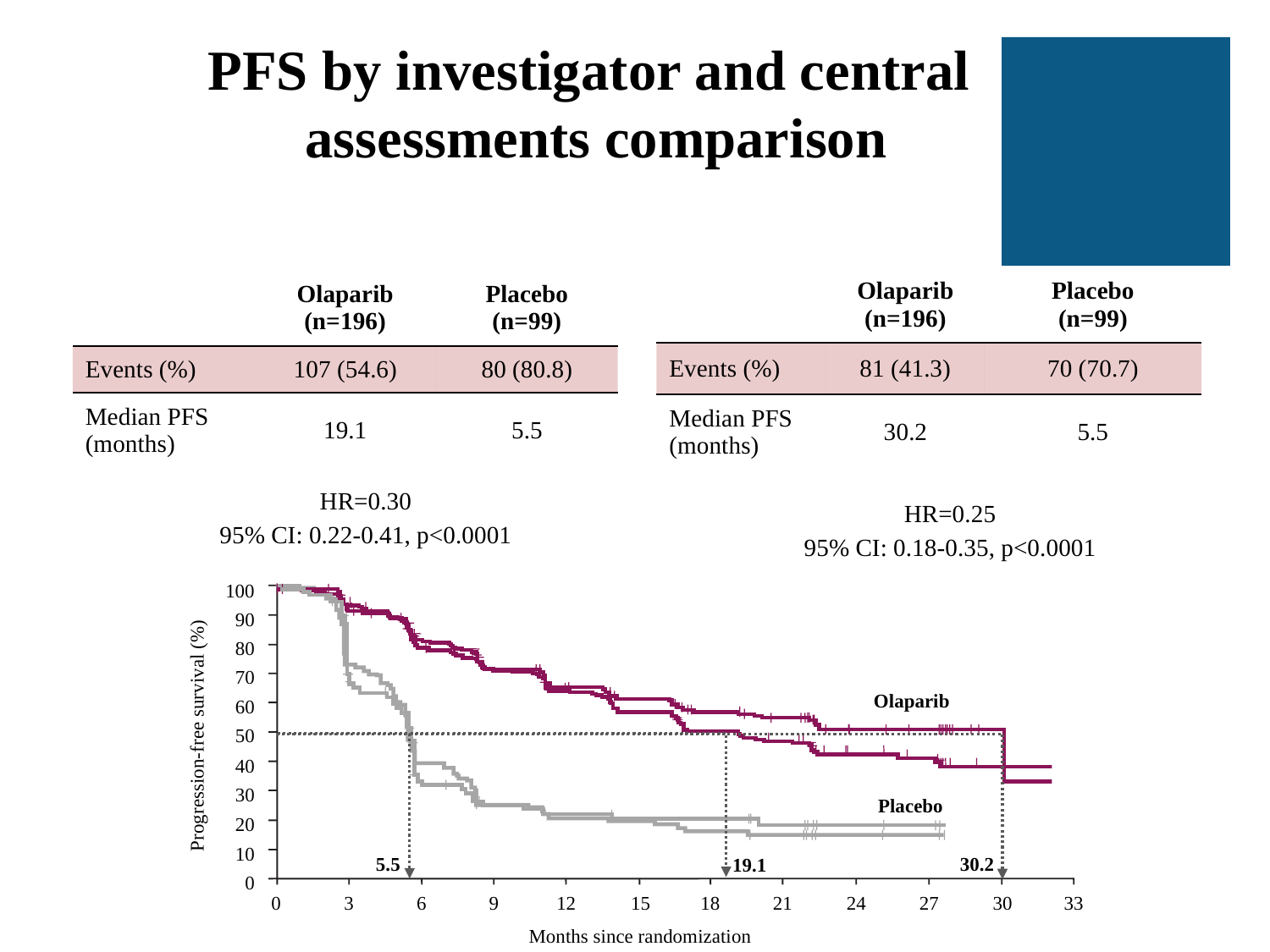

PFS by investigator and central
assessments comparison
|  | Olaparib (n=196) | Placebo (n=99) |
| --- | --- | --- |
| Events (%) | 81 (41.3) | 70 (70.7) |
| Median PFS (months) | 30.2 | 5.5 |
|  | Olaparib (n=196) | Placebo (n=99) |
| --- | --- | --- |
| Events (%) | 107 (54.6) | 80 (80.8) |
| Median PFS (months) | 19.1 | 5.5 |
HR=0.30
95% CI: 0.22-0.41, p<0.0001
HR=0.25
95% CI: 0.18-0.35, p<0.0001
100

90

80

70

Olaparib

60

50
Progression-free survival (%)

40

30
Placebo

20

10
5.5
30.2
19.1

0

0
3
6
9
12
15
18
21
24
27
30
33
Months since randomization